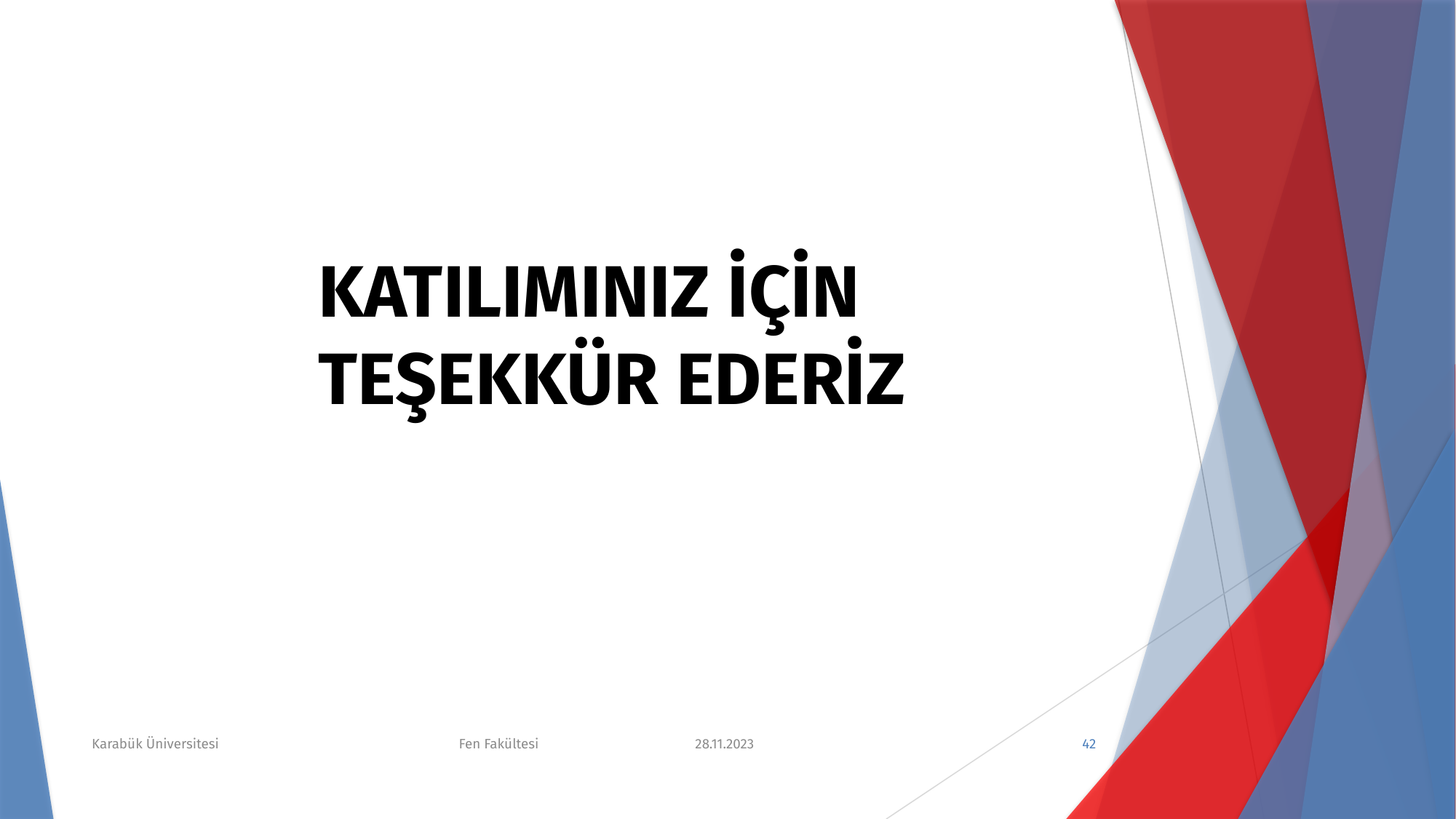

KATILIMINIZ İÇİN TEŞEKKÜR EDERİZ
Karabük Üniversitesi                                                                  Fen Fakültesi                                           28.11.2023
42